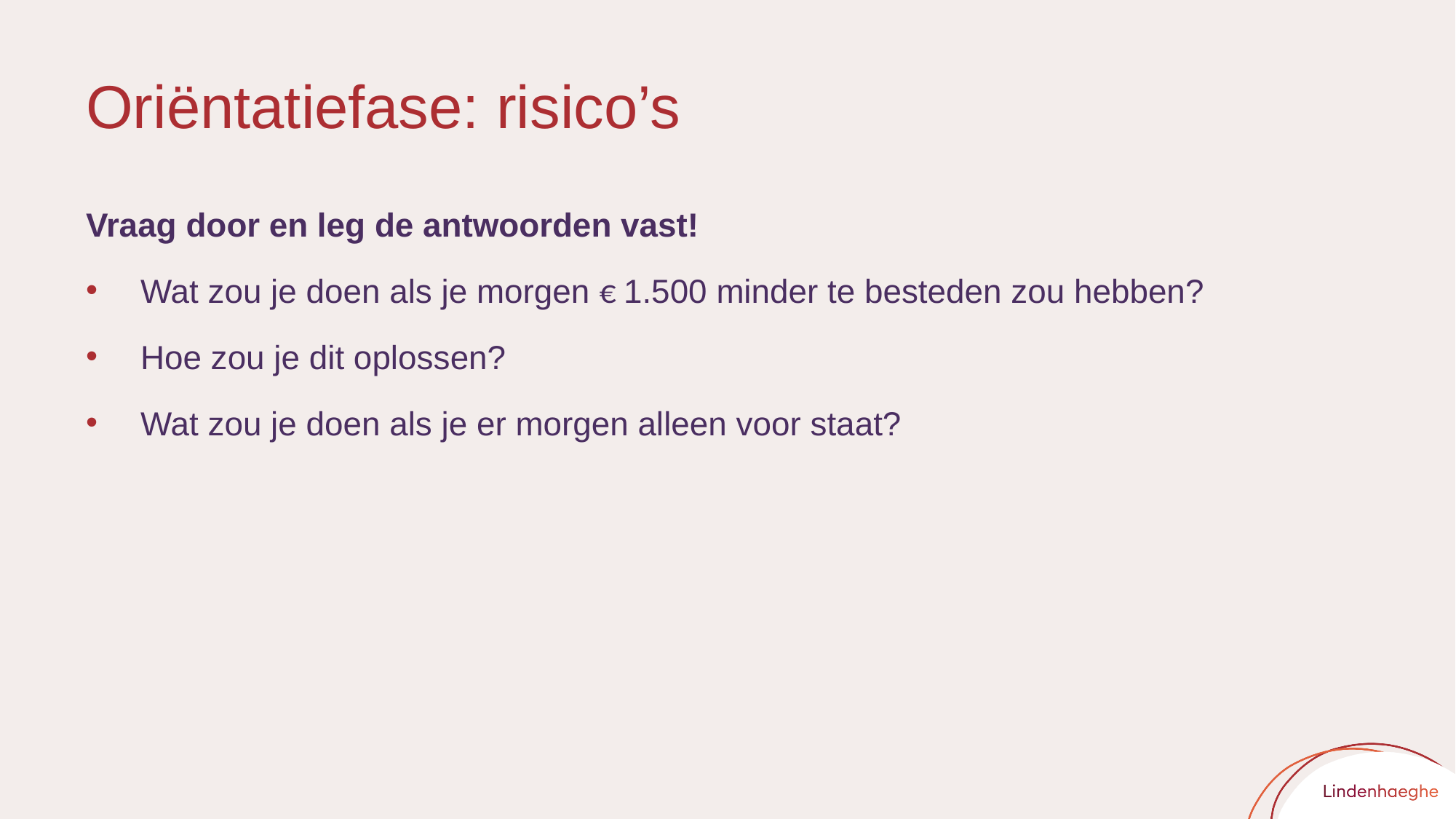

# Oriëntatiefase: risico’s
Vraag door en leg de antwoorden vast!
Wat zou je doen als je morgen € 1.500 minder te besteden zou hebben?
Hoe zou je dit oplossen?
Wat zou je doen als je er morgen alleen voor staat?